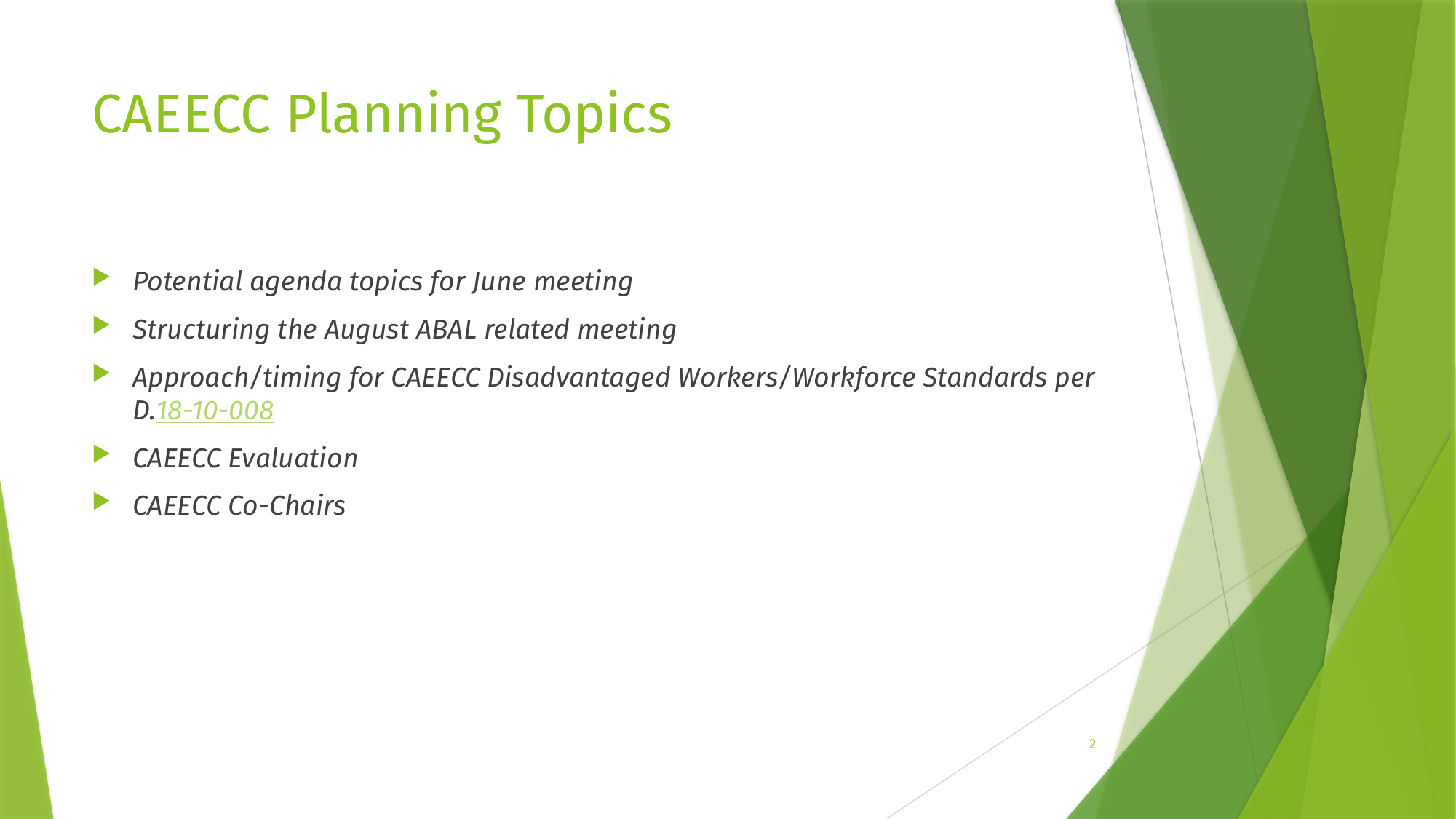

# CAEECC Planning Topics
Potential agenda topics for June meeting
Structuring the August ABAL related meeting
Approach/timing for CAEECC Disadvantaged Workers/Workforce Standards per D.18-10-008
CAEECC Evaluation
CAEECC Co-Chairs
2